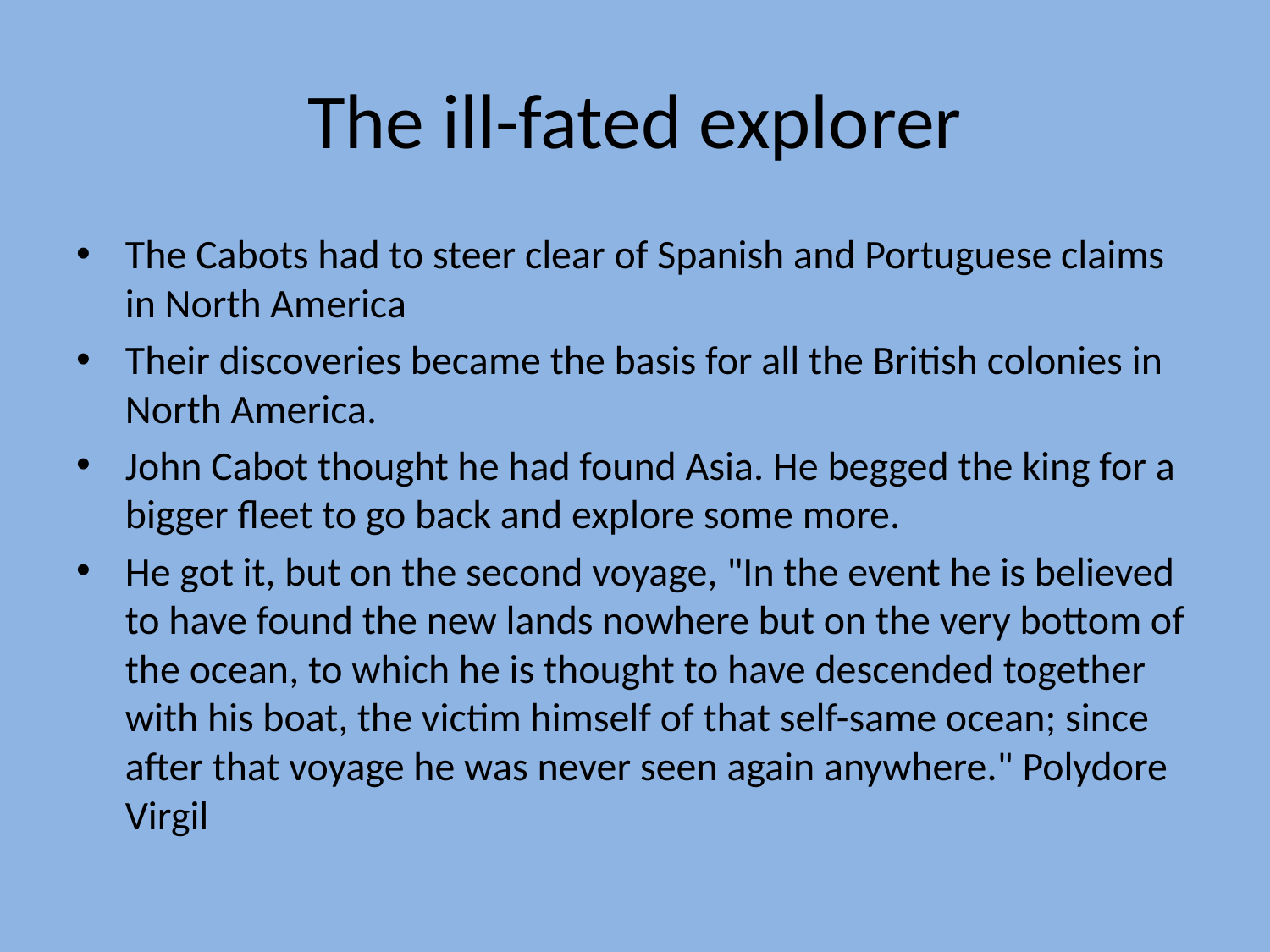

# The ill-fated explorer
The Cabots had to steer clear of Spanish and Portuguese claims in North America
Their discoveries became the basis for all the British colonies in North America.
John Cabot thought he had found Asia. He begged the king for a bigger fleet to go back and explore some more.
He got it, but on the second voyage, "In the event he is believed to have found the new lands nowhere but on the very bottom of the ocean, to which he is thought to have descended together with his boat, the victim himself of that self-same ocean; since after that voyage he was never seen again anywhere." Polydore Virgil